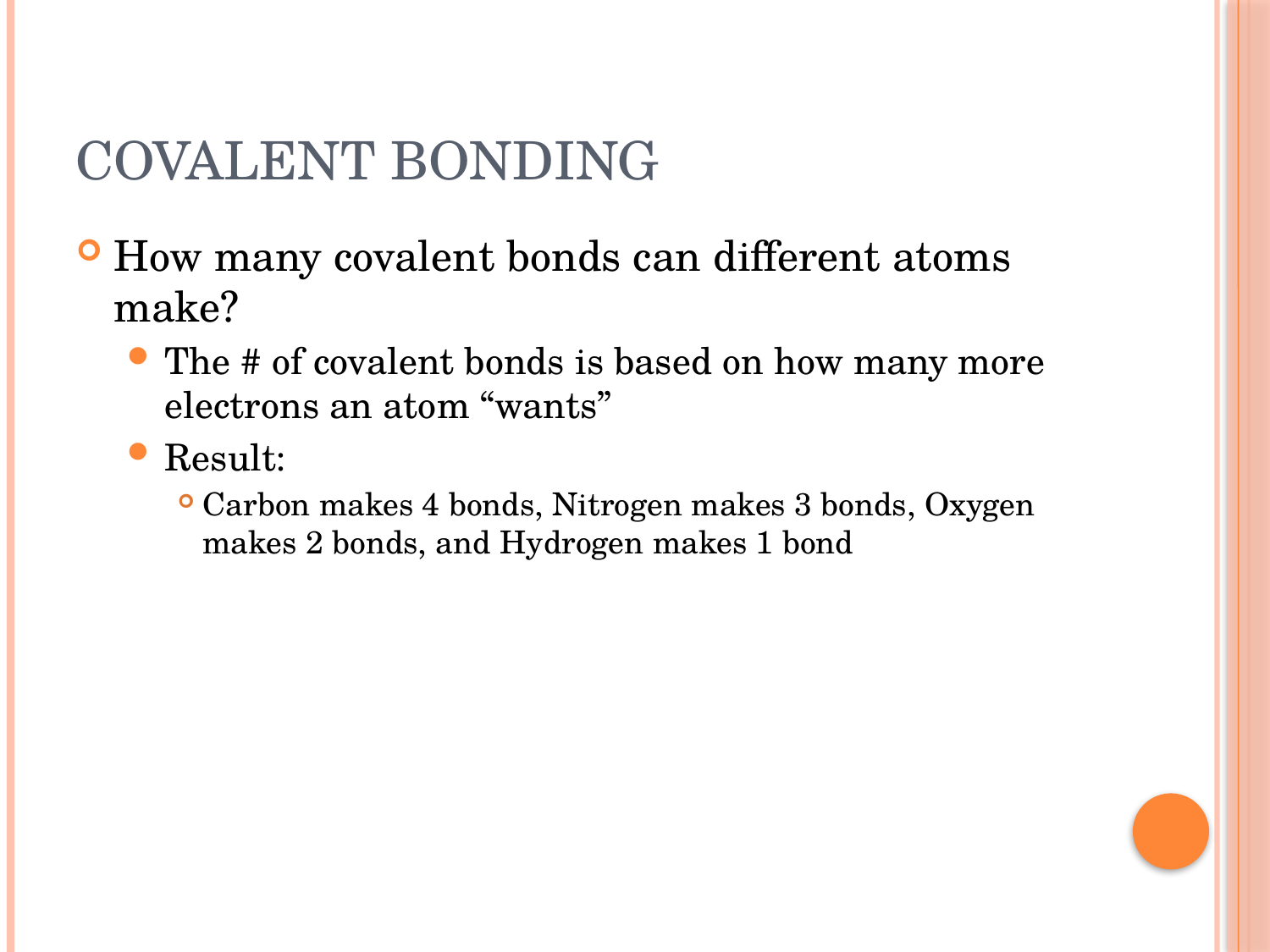

# Covalent Bonding
How many covalent bonds can different atoms make?
The # of covalent bonds is based on how many more electrons an atom “wants”
Result:
Carbon makes 4 bonds, Nitrogen makes 3 bonds, Oxygen makes 2 bonds, and Hydrogen makes 1 bond